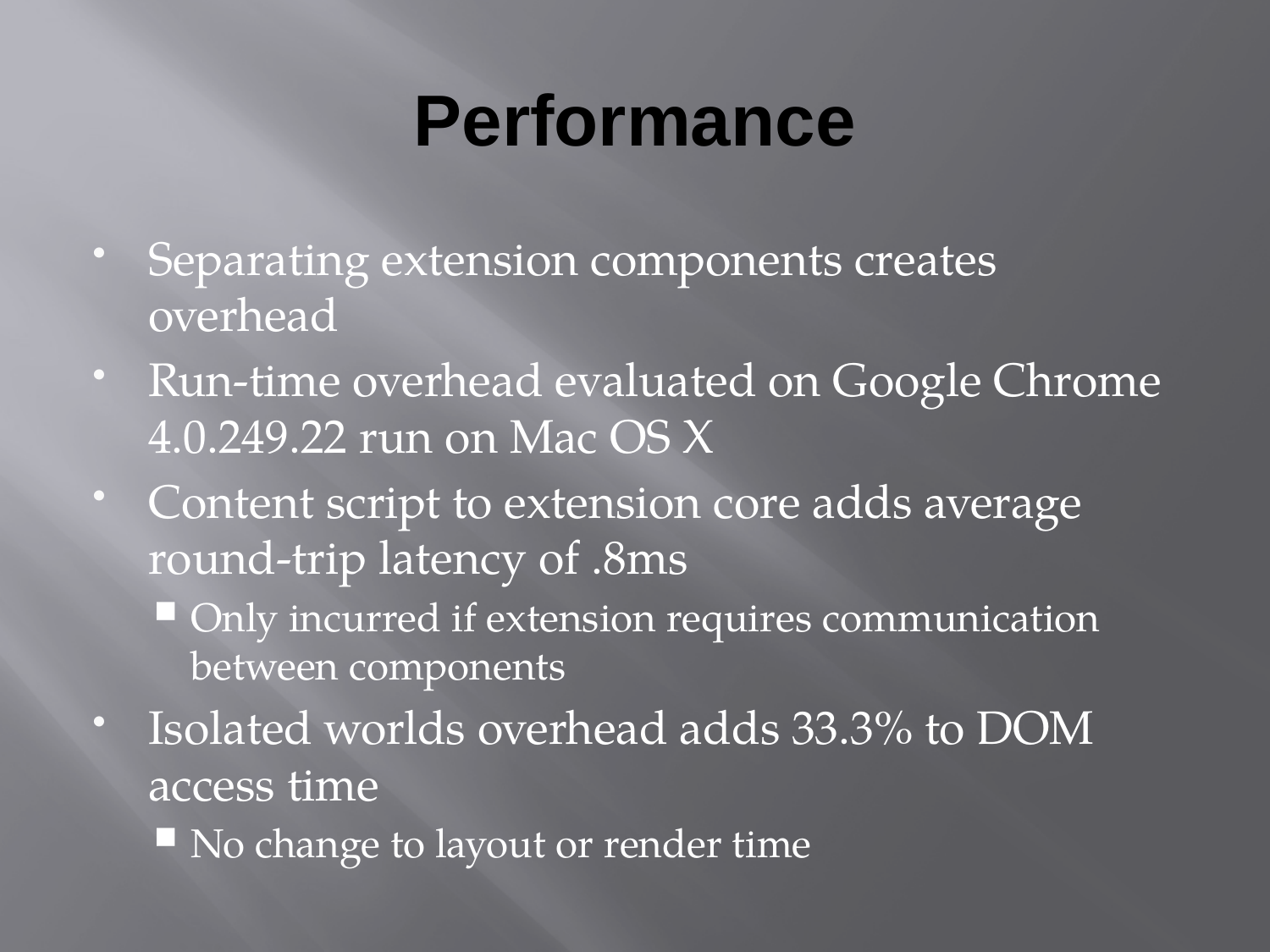

# Performance
Separating extension components creates overhead
Run-time overhead evaluated on Google Chrome 4.0.249.22 run on Mac OS X
Content script to extension core adds average round-trip latency of .8ms
Only incurred if extension requires communication between components
Isolated worlds overhead adds 33.3% to DOM access time
No change to layout or render time